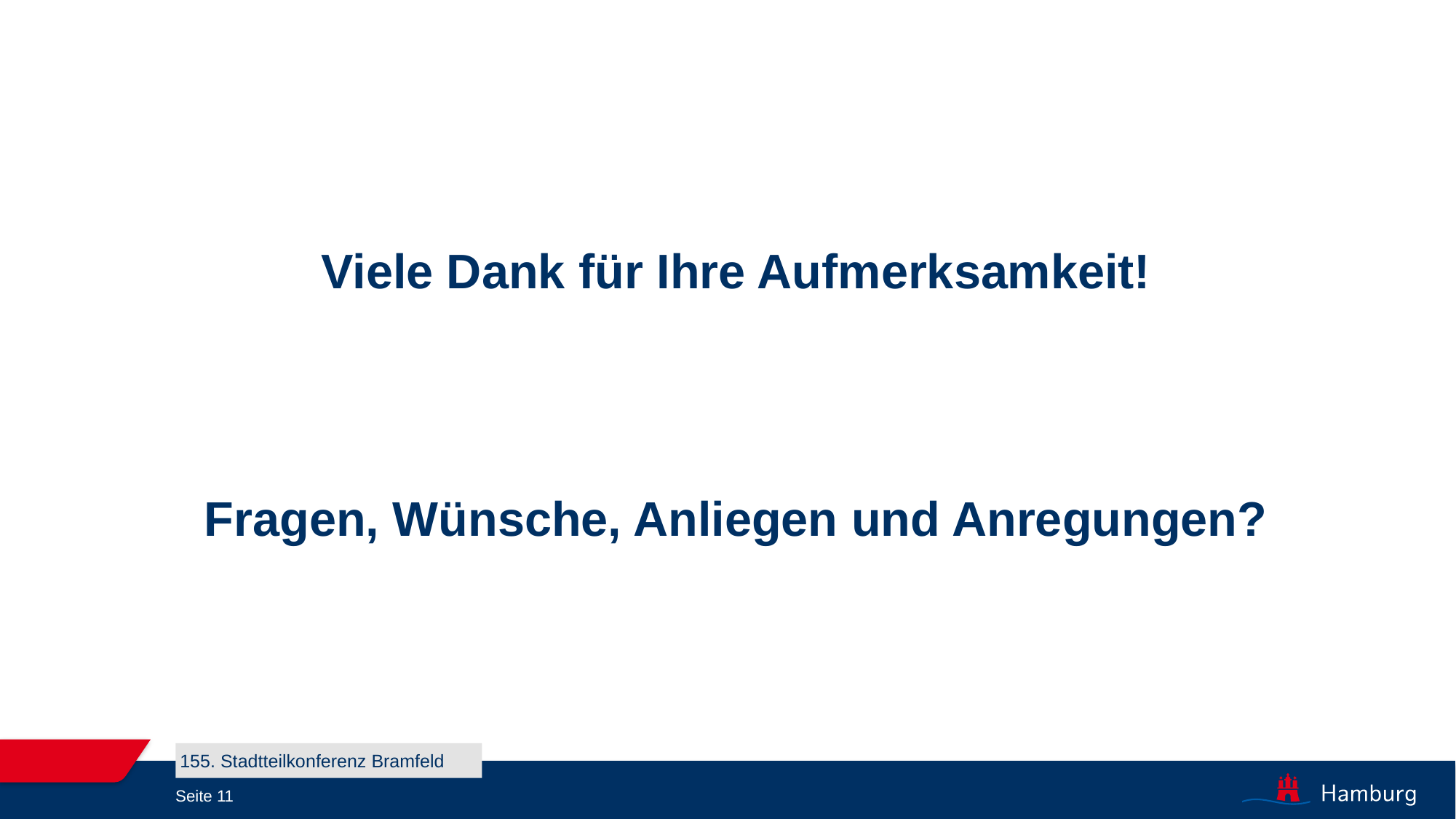

Viele Dank für Ihre Aufmerksamkeit!

Fragen, Wünsche, Anliegen und Anregungen?

155. Stadtteilkonferenz Bramfeld
Seite 11